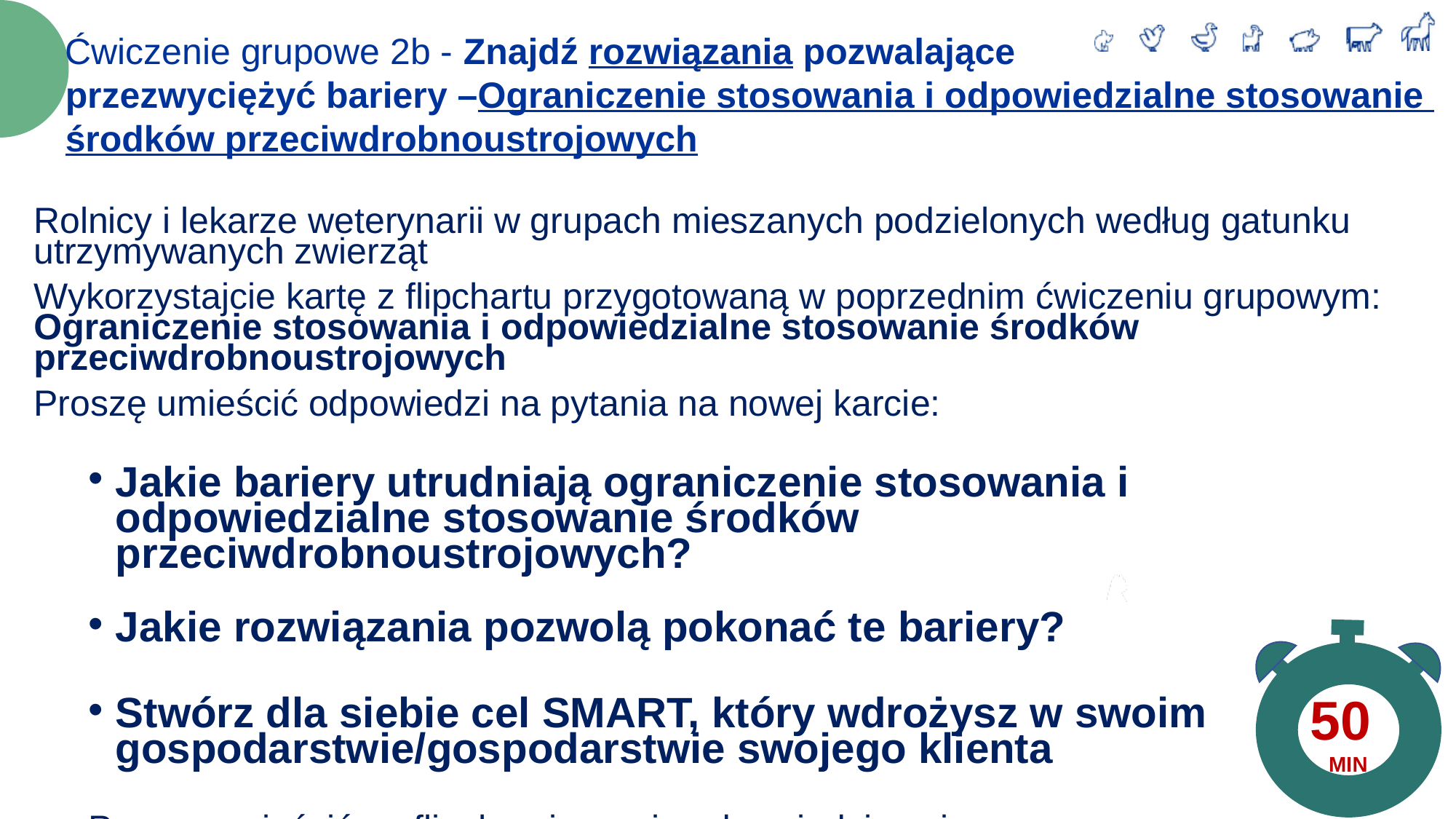

Ćwiczenie grupowe 2b - Znajdź rozwiązania pozwalające
przezwyciężyć bariery –Ograniczenie stosowania i odpowiedzialne stosowanie
środków przeciwdrobnoustrojowych
Rolnicy i lekarze weterynarii w grupach mieszanych podzielonych według gatunku utrzymywanych zwierząt
Wykorzystajcie kartę z flipchartu przygotowaną w poprzednim ćwiczeniu grupowym: Ograniczenie stosowania i odpowiedzialne stosowanie środków przeciwdrobnoustrojowych
Proszę umieścić odpowiedzi na pytania na nowej karcie:

Jakie bariery utrudniają ograniczenie stosowania i odpowiedzialne stosowanie środków przeciwdrobnoustrojowych?

Jakie rozwiązania pozwolą pokonać te bariery?

Stwórz dla siebie cel SMART, który wdrożysz w swoim gospodarstwie/gospodarstwie swojego klienta

Proszę umieścić na flipcharcie swoje odpowiedzi zapisane na
samoprzylepnych karteczkach

50
MIN